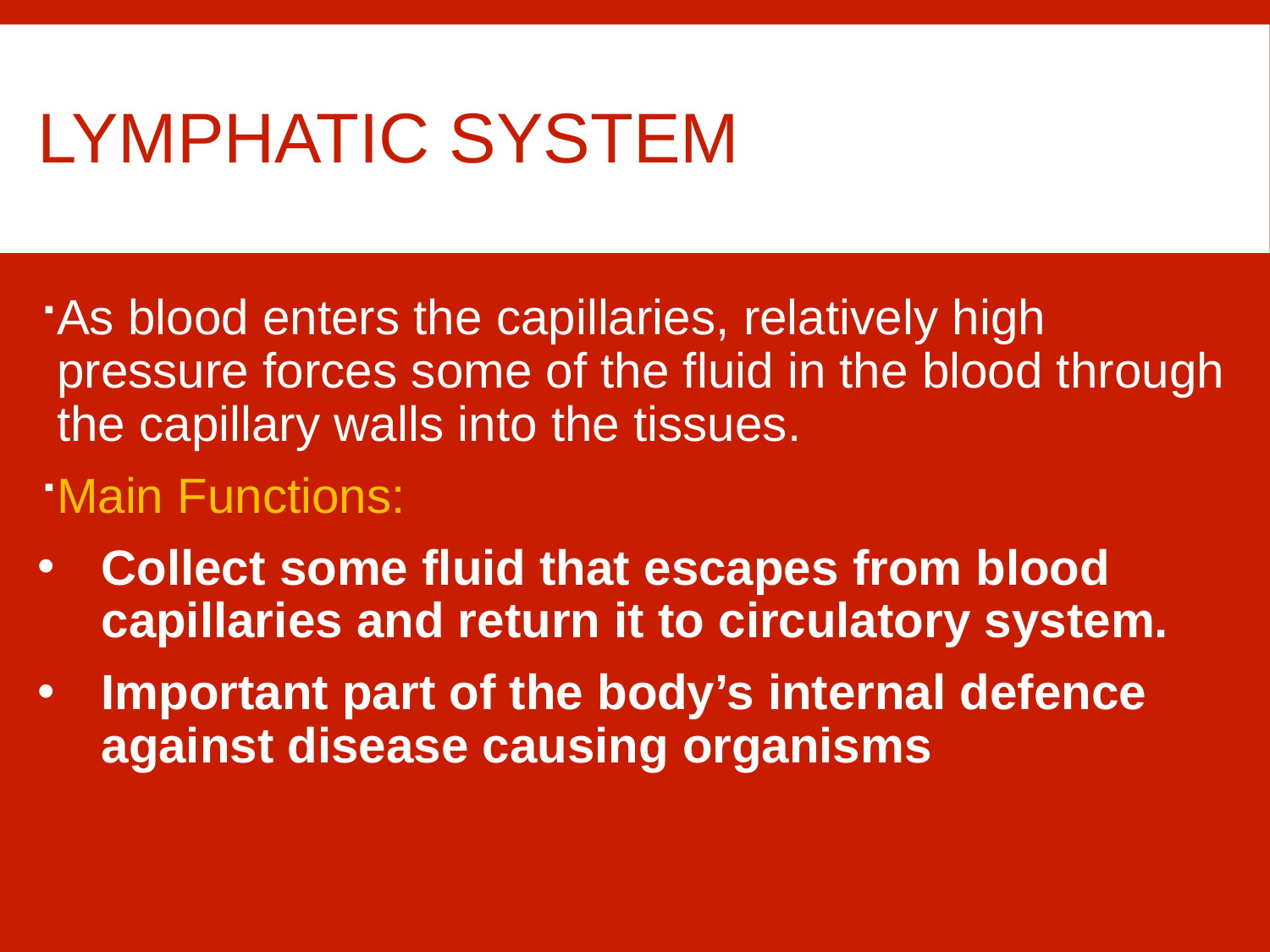

# Lymphatic system
As blood enters the capillaries, relatively high pressure forces some of the fluid in the blood through the capillary walls into the tissues.
Main Functions:
Collect some fluid that escapes from blood capillaries and return it to circulatory system.
Important part of the body’s internal defence against disease causing organisms